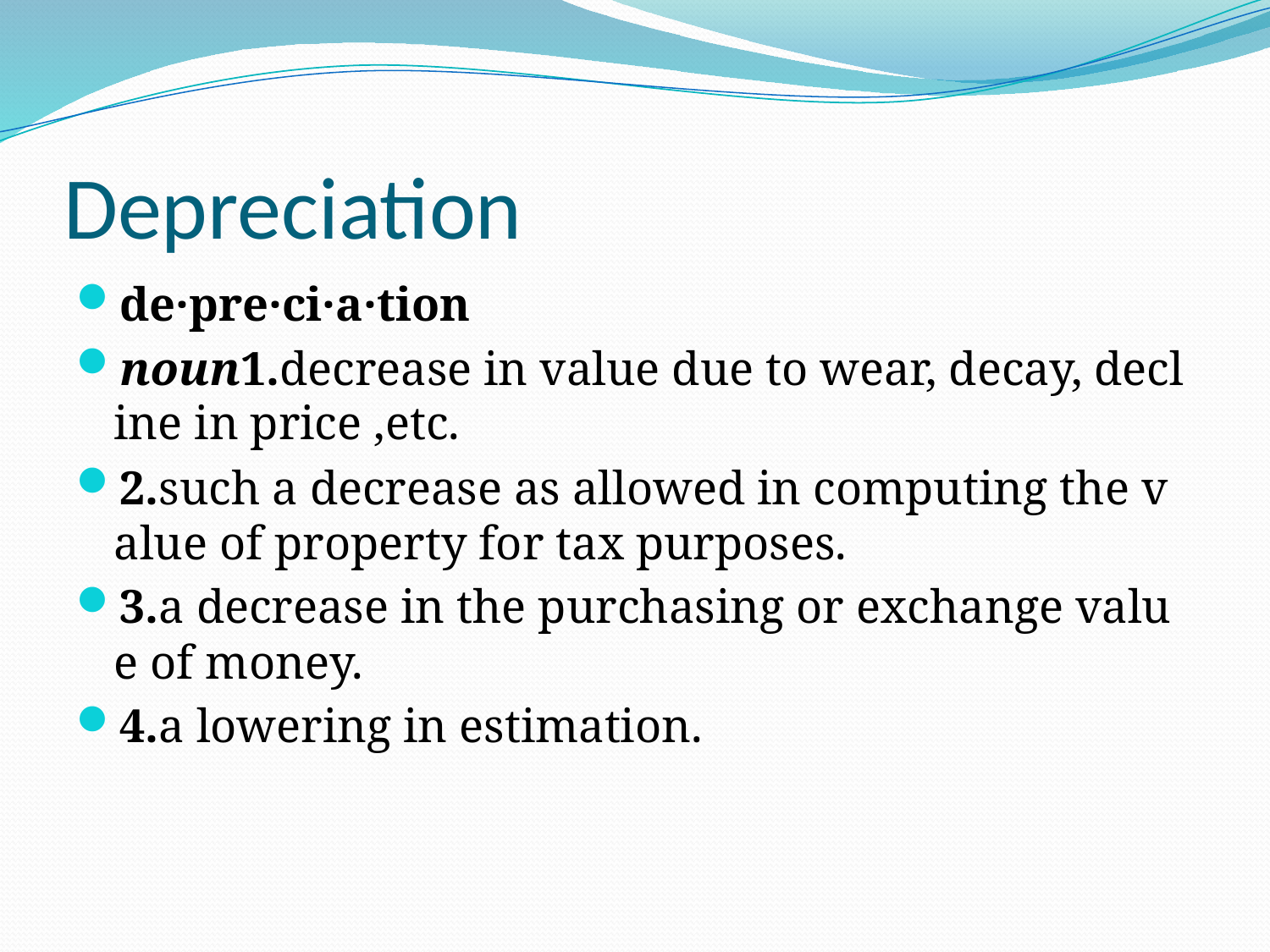

# Depreciation
de·pre·ci·a·tion
noun1.decrease in value due to wear, decay, decline in price ,etc.
2.such a decrease as allowed in computing the value of property for tax purposes.
3.a decrease in the purchasing or exchange value of money.
4.a lowering in estimation.